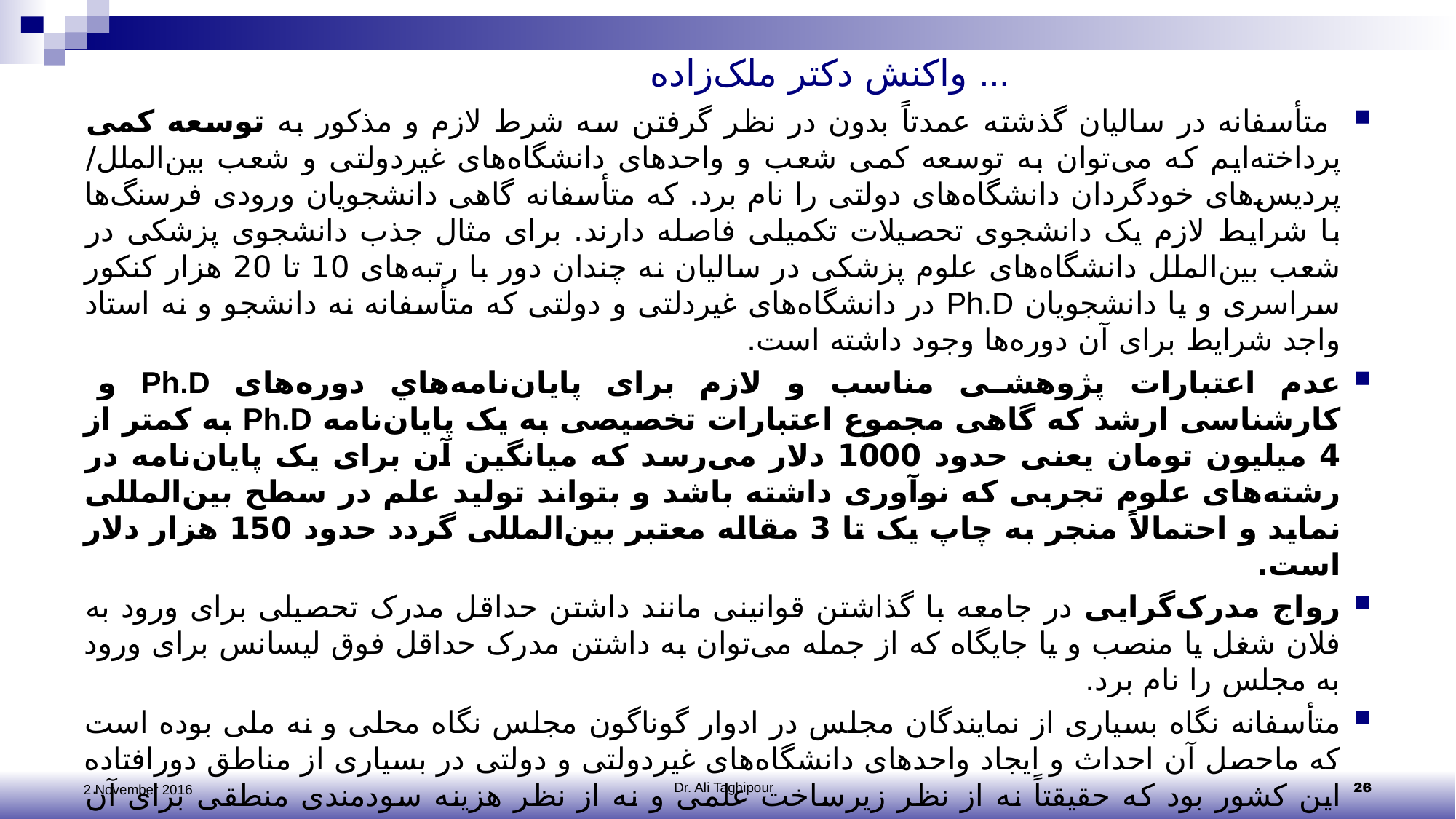

# واکنش دکتر ملک‌زاده ...
 متأسفانه در سالیان گذشته عمدتاً بدون در نظر گرفتن سه شرط لازم و مذکور به توسعه کمی پرداخته‌ایم که می‌توان به توسعه کمی شعب و واحدهای دانشگاه‌های غیردولتی و شعب بین‌الملل/ پردیس‌های خودگردان دانشگاه‌های دولتی را نام برد. که متأسفانه گاهی دانشجویان ورودی فرسنگ‌ها با شرایط لازم یک دانشجوی تحصیلات تکمیلی فاصله دارند. برای مثال جذب دانشجوی پزشکی در شعب بین‌الملل دانشگاه‌های علوم پزشکی در سالیان نه چندان دور با رتبه‌های 10 تا 20 هزار کنکور سراسری و یا دانشجویان Ph.D در دانشگاه‌های غیردلتی و دولتی که متأسفانه نه دانشجو و نه استاد واجد شرایط برای آن دوره‌ها وجود داشته است.
عدم اعتبارات پژوهشی مناسب و لازم برای پایان‌نامه‌هاي دوره‌های Ph.D و کارشناسی ارشد که گاهی مجموع اعتبارات تخصیصی به یک پایان‌نامه Ph.D به کمتر از 4 میلیون تومان یعنی حدود 1000 دلار می‌رسد که میانگین آن برای یک پایان‌نامه در رشته‌های علوم تجربی که نوآوری داشته باشد و بتواند تولید علم در سطح بین‌المللی نماید و احتمالاً منجر به چاپ یک تا 3 مقاله معتبر بین‌المللی گردد حدود 150 هزار دلار است.
رواج مدرک‌گرایی در جامعه با گذاشتن قوانینی مانند داشتن حداقل مدرک تحصیلی برای ورود به فلان شغل یا منصب و یا جایگاه که از جمله می‌توان به داشتن مدرک حداقل فوق لیسانس برای ورود به مجلس را نام برد.
متأسفانه نگاه بسیاری از نمایندگان مجلس در ادوار گوناگون مجلس نگاه محلی و نه ملی بوده است که ماحصل آن احداث و ایجاد واحدهای دانشگاه‌های غیردولتی و دولتی در بسیاری از مناطق دورافتاده این کشور بود که حقیقتاً نه از نظر زیرساخت علمی و نه از نظر هزینه سودمندی منطقی برای آن وجود داشته است.
در 20 سال گذشته هیچ‌گاه سهم پژوهش از تولید ناخالص ملی به بالاتر از نیم درصد نرسیده است و همین نیم درصد در زمان تخصیص به حدود 0.3 درصد کاهش پیدا کرده است. حقیقتاً 55000 دانشجوی Ph.D در کشور را با این اعتبارات پژوهشی ناچیز نمی‌توان به درستی تربیت نمود.

2 November 2016
Dr. Ali Taghipour
26